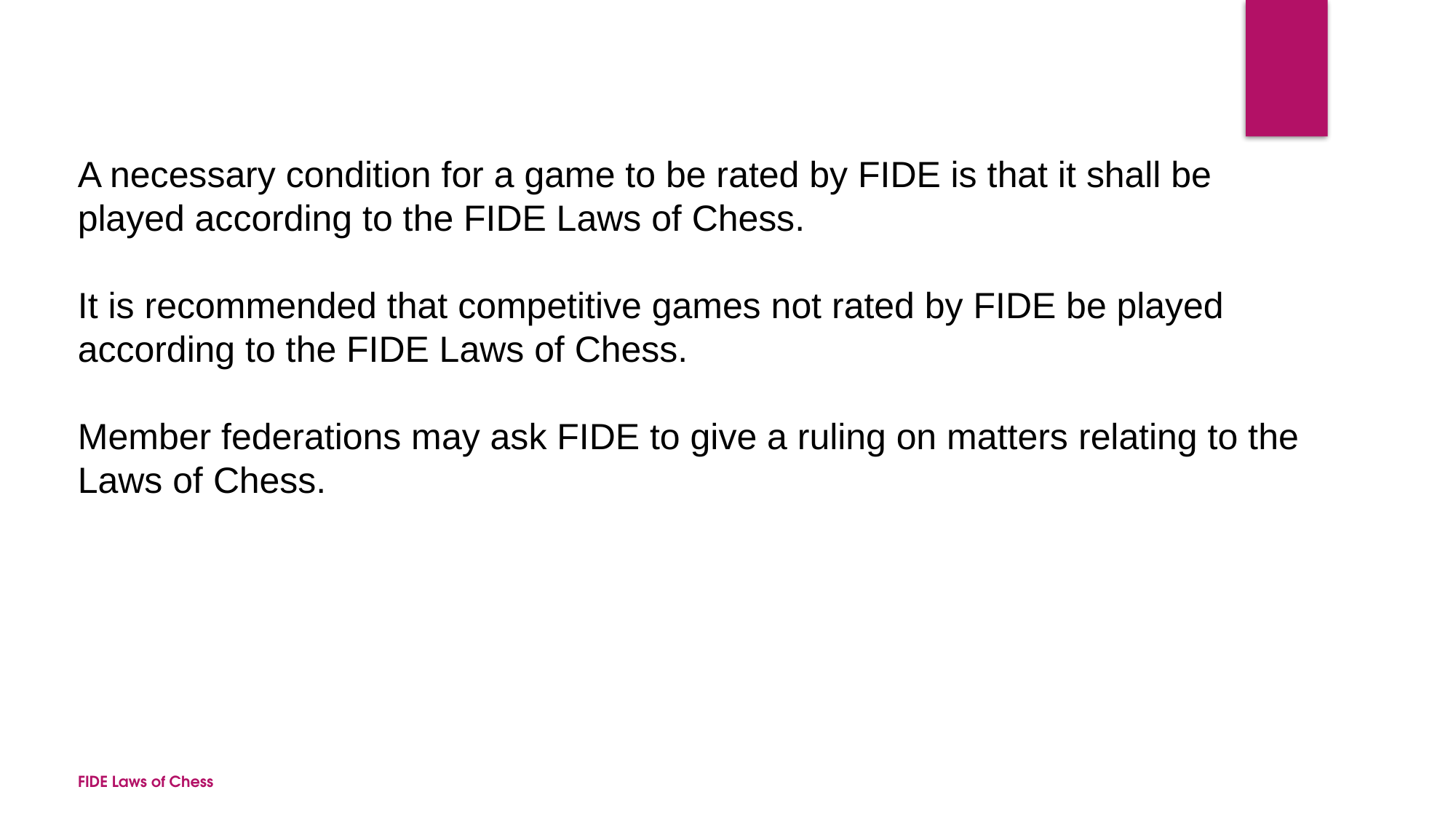

A necessary condition for a game to be rated by FIDE is that it shall be played according to the FIDE Laws of Chess.

It is recommended that competitive games not rated by FIDE be played according to the FIDE Laws of Chess.

Member federations may ask FIDE to give a ruling on matters relating to the Laws of Chess.
FIDE Laws of Chess